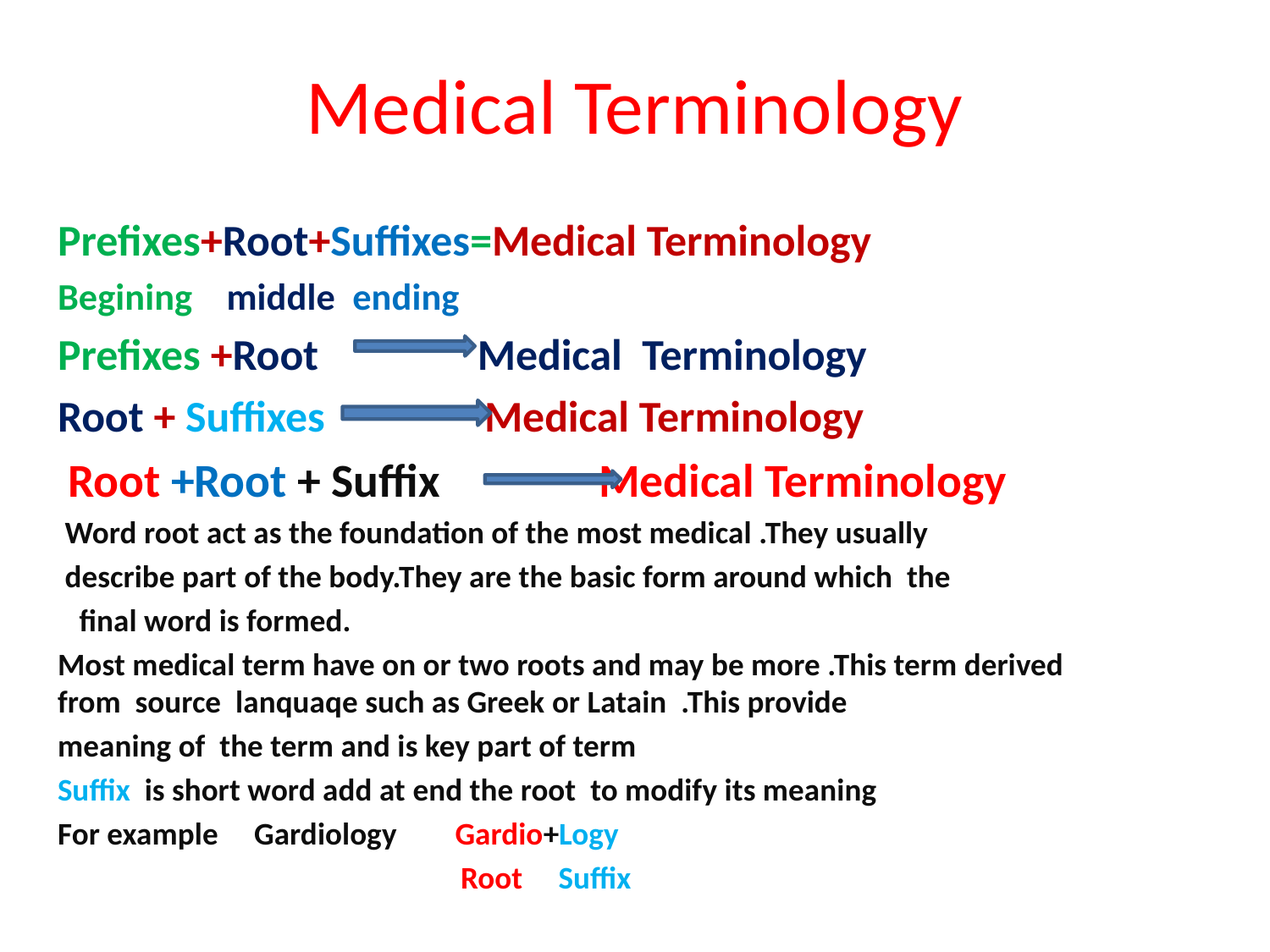

# Medical Terminology
Prefixes+Root+Suffixes=Medical Terminology
Begining    middle  ending
Prefixes +Root                Medical  Terminology
Root + Suffixes                Medical Terminology
 Root +Root + Suffix               Medical Terminology
 Word root act as the foundation of the most medical .They usually
 describe part of the body.They are the basic form around which  the
   final word is formed.
Most medical term have on or two roots and may be more .This term derived from  source  lanquaqe such as Greek or Latain  .This provide
meaning of  the term and is key part of term
Suffix  is short word add at end the root  to modify its meaning
For example     Gardiology        Gardio+Logy
                                                        Root     Suffix